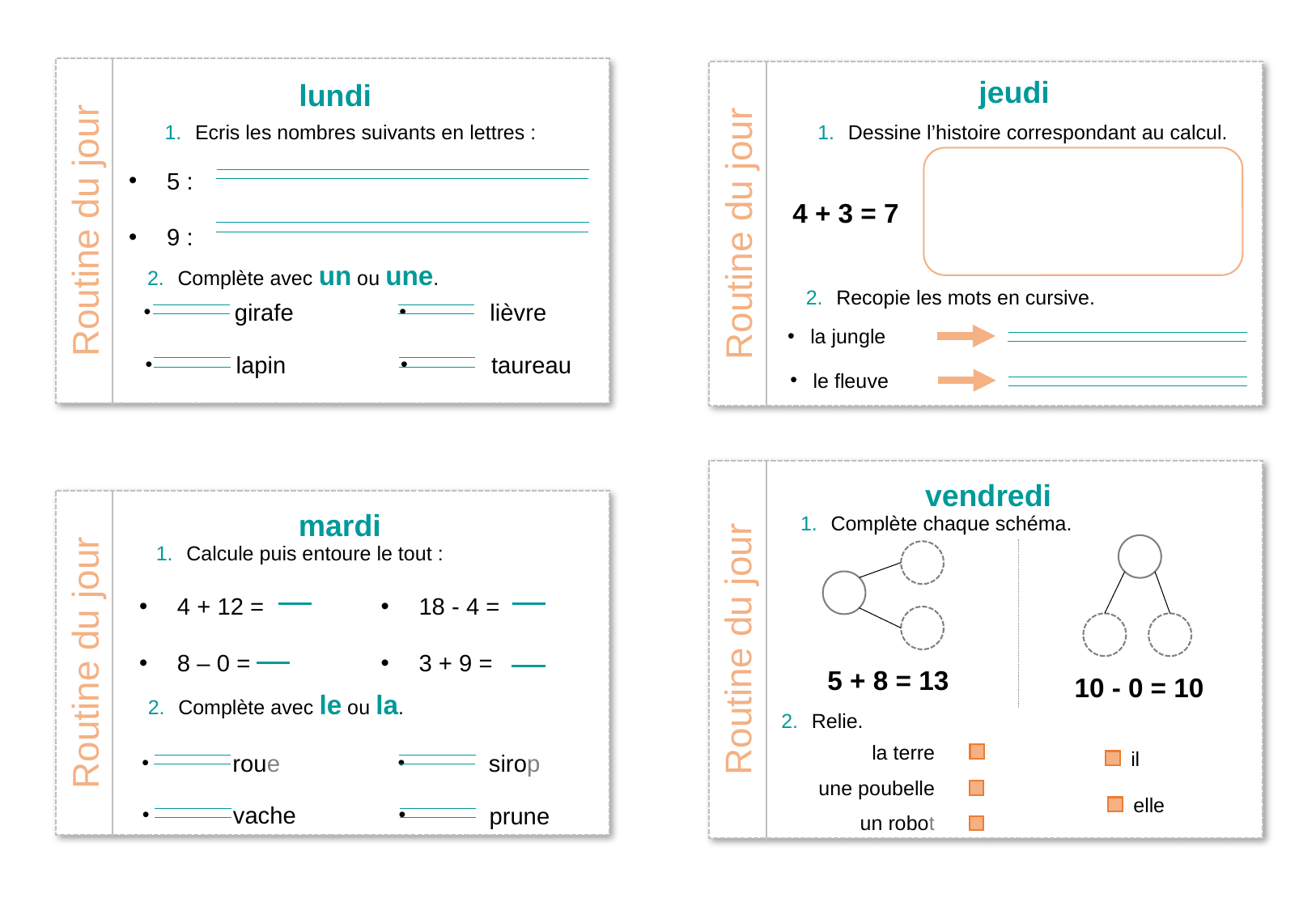

lundi
Routine du jour

jeudi
Routine du jour
Ecris les nombres suivants en lettres :
Dessine l’histoire correspondant au calcul.
5 :
9 :

4 + 3 = 7
Complète avec un ou une.
            girafe
            lièvre
            lapin
            taureau
Recopie les mots en cursive.
la jungle
le fleuve

vendredi
Routine du jour

mardi
Routine du jour
Complète chaque schéma.
Calcule puis entoure le tout :

18 - 4 =
3 + 9 =
4 + 12 =
8 – 0 =
5 + 8 = 13
10 - 0 = 10
Complète avec le ou la.
            roue
            sirop
            vache
            prune
Relie.
la terre
il

une poubelle

elle

un robot